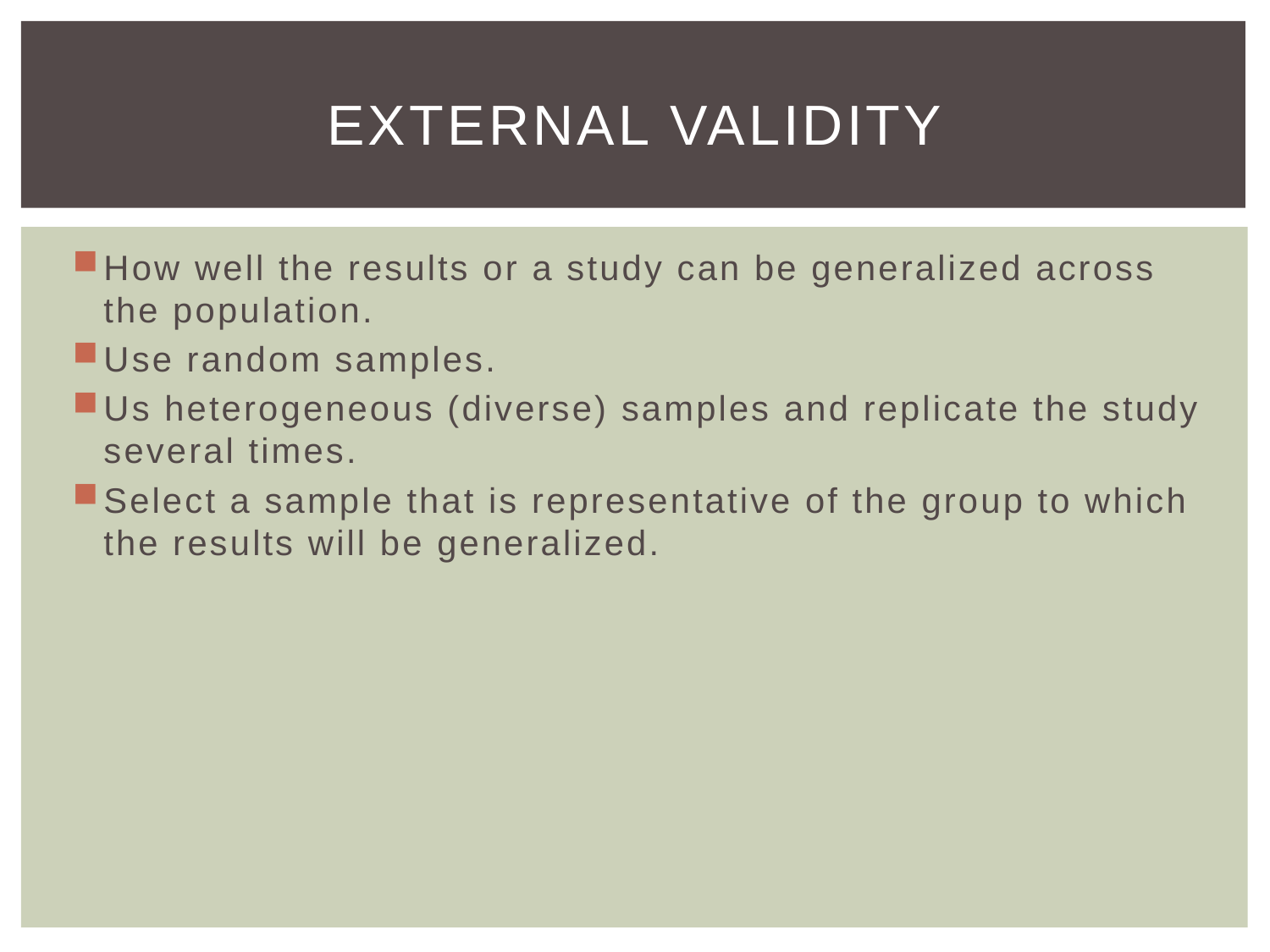

# External validity
How well the results or a study can be generalized across the population.
Use random samples.
Us heterogeneous (diverse) samples and replicate the study several times.
Select a sample that is representative of the group to which the results will be generalized.